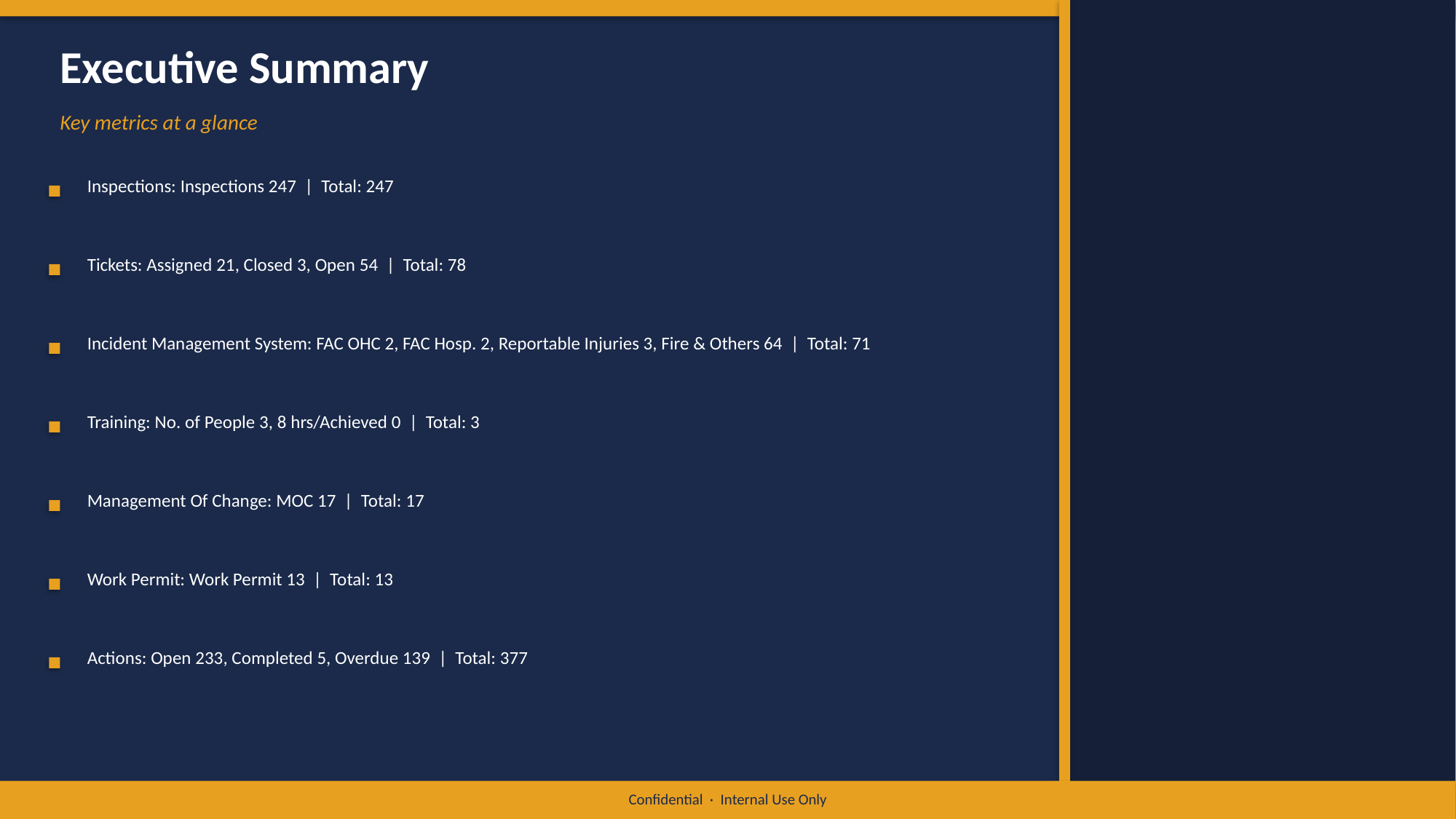

Executive Summary
Key metrics at a glance
Inspections: Inspections 247  |  Total: 247

Tickets: Assigned 21, Closed 3, Open 54  |  Total: 78

Incident Management System: FAC OHC 2, FAC Hosp. 2, Reportable Injuries 3, Fire & Others 64  |  Total: 71

Training: No. of People 3, 8 hrs/Achieved 0  |  Total: 3

Management Of Change: MOC 17  |  Total: 17

Work Permit: Work Permit 13  |  Total: 13

Actions: Open 233, Completed 5, Overdue 139  |  Total: 377

Confidential  ·  Internal Use Only